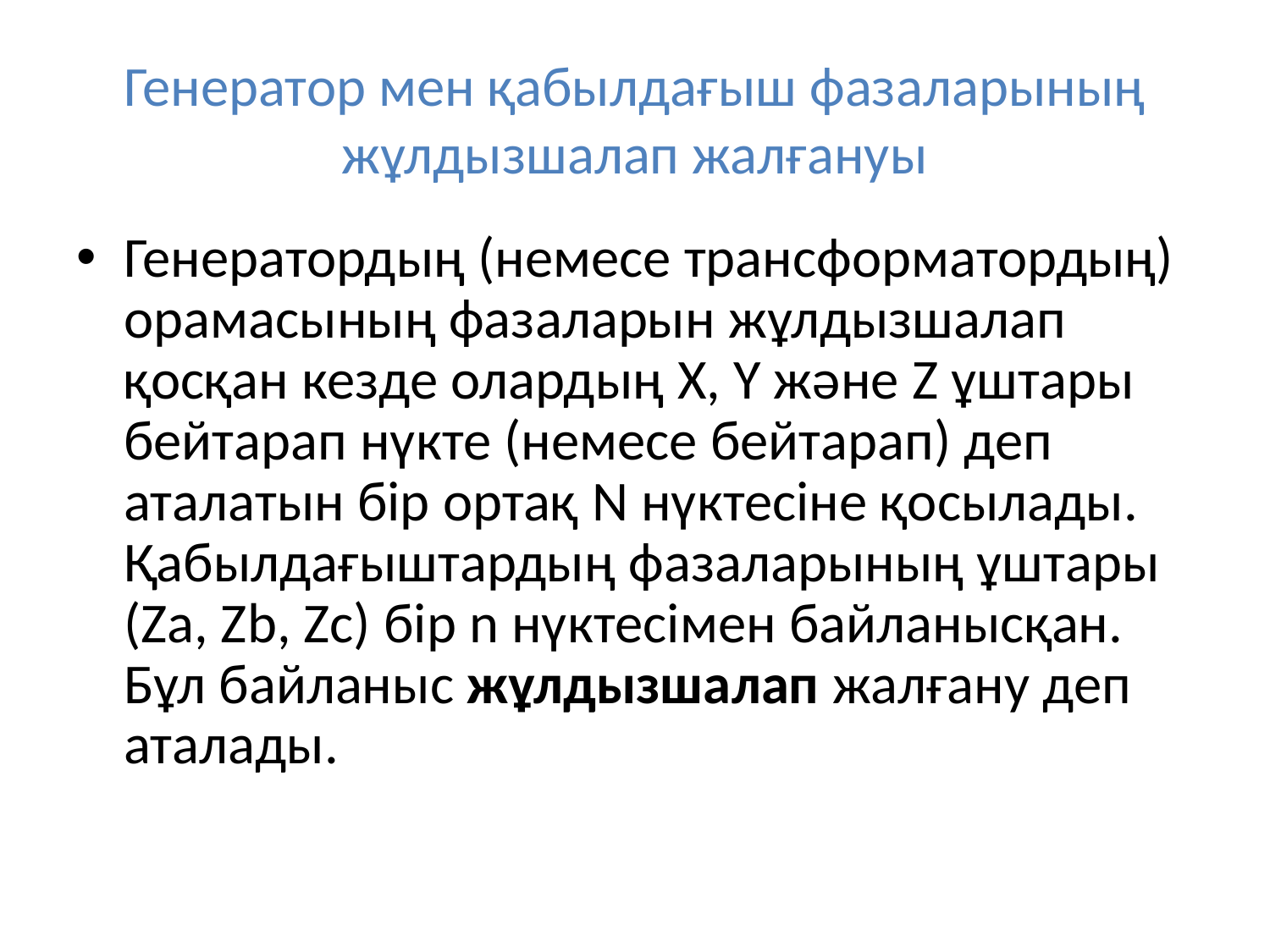

# Генератор мен қабылдағыш фазаларының жұлдызшалап жалғануы
Генератордың (немесе трансформатордың) орамасының фазаларын жұлдызшалап қосқан кезде олардың X, Y және Z ұштары бейтарап нүкте (немесе бейтарап) деп аталатын бір ортақ N нүктесіне қосылады. Қабылдағыштардың фазаларының ұштары (Za, Zb, Zc) бір n нүктесімен байланысқан. Бұл байланыс жұлдызшалап жалғану деп аталады.